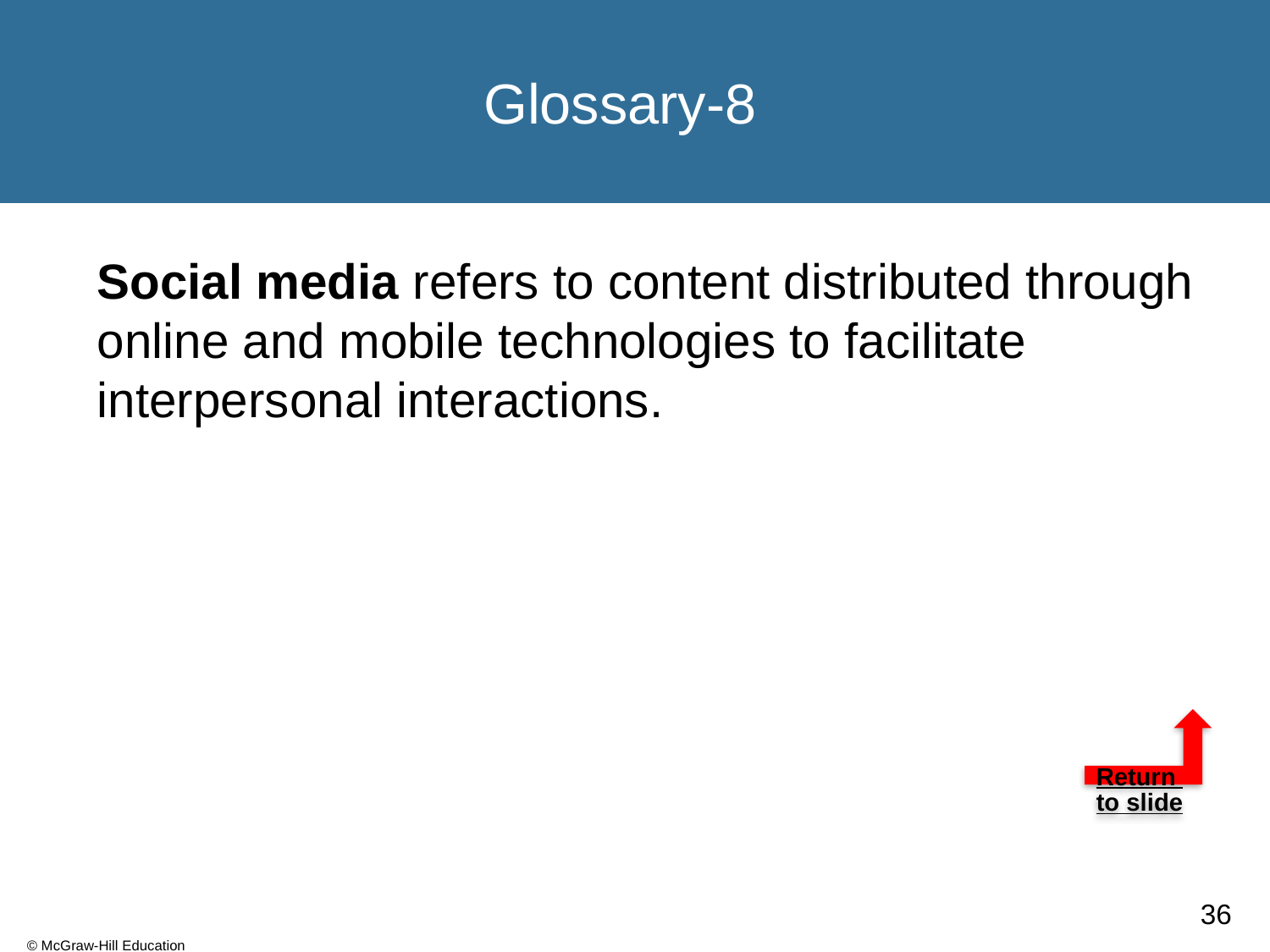

# Glossary-8
Social media refers to content distributed through online and mobile technologies to facilitate interpersonal interactions.
Return to slide